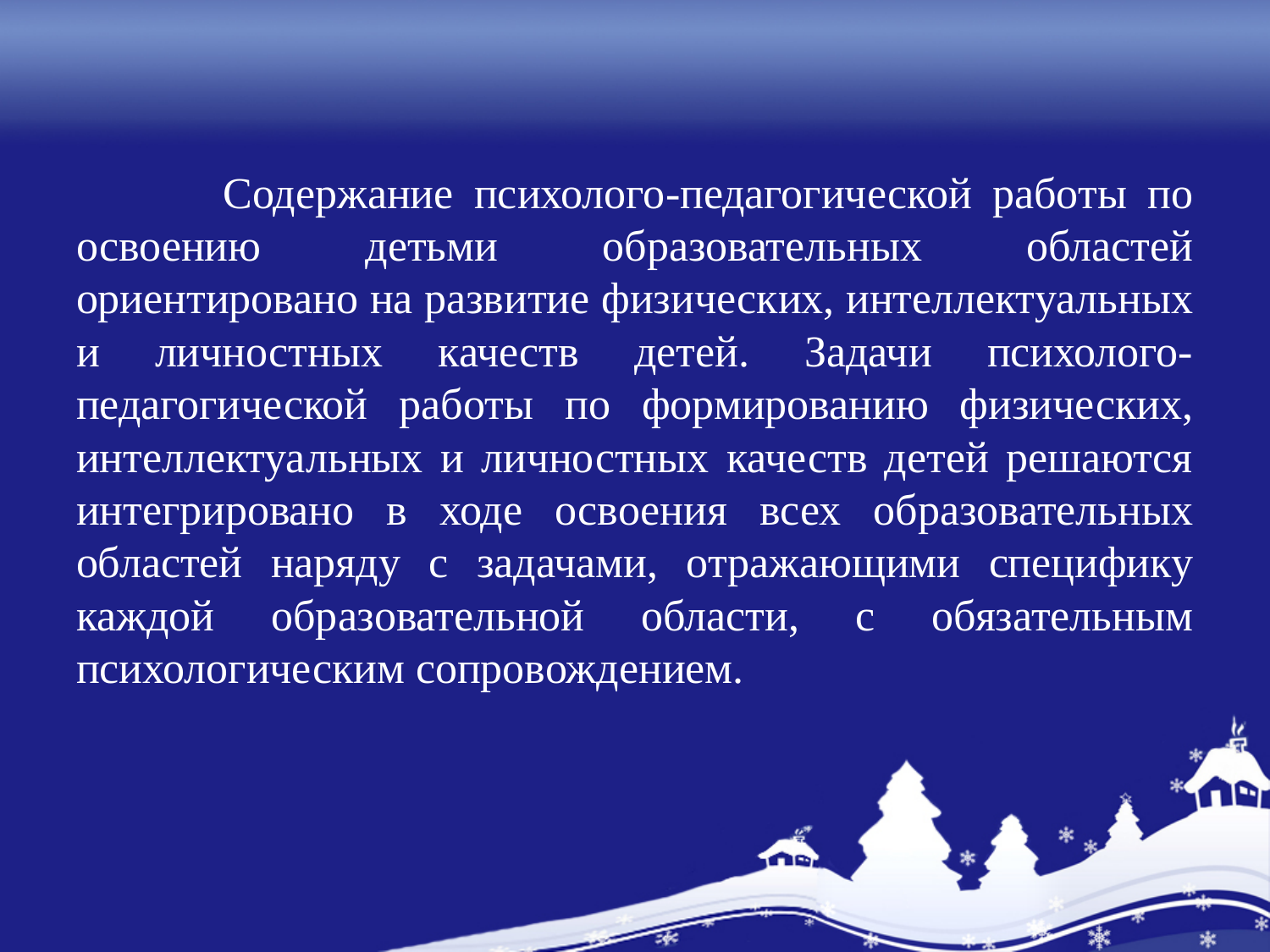

Содержание психолого-педагогической работы по освоению детьми образовательных областей ориентировано на развитие физических, интеллектуальных и личностных качеств детей. Задачи психолого-педагогической работы по формированию физических, интеллектуальных и личностных качеств детей решаются интегрировано в ходе освоения всех образовательных областей наряду с задачами, отражающими специфику каждой образовательной области, с обязательным психологическим сопровождением.